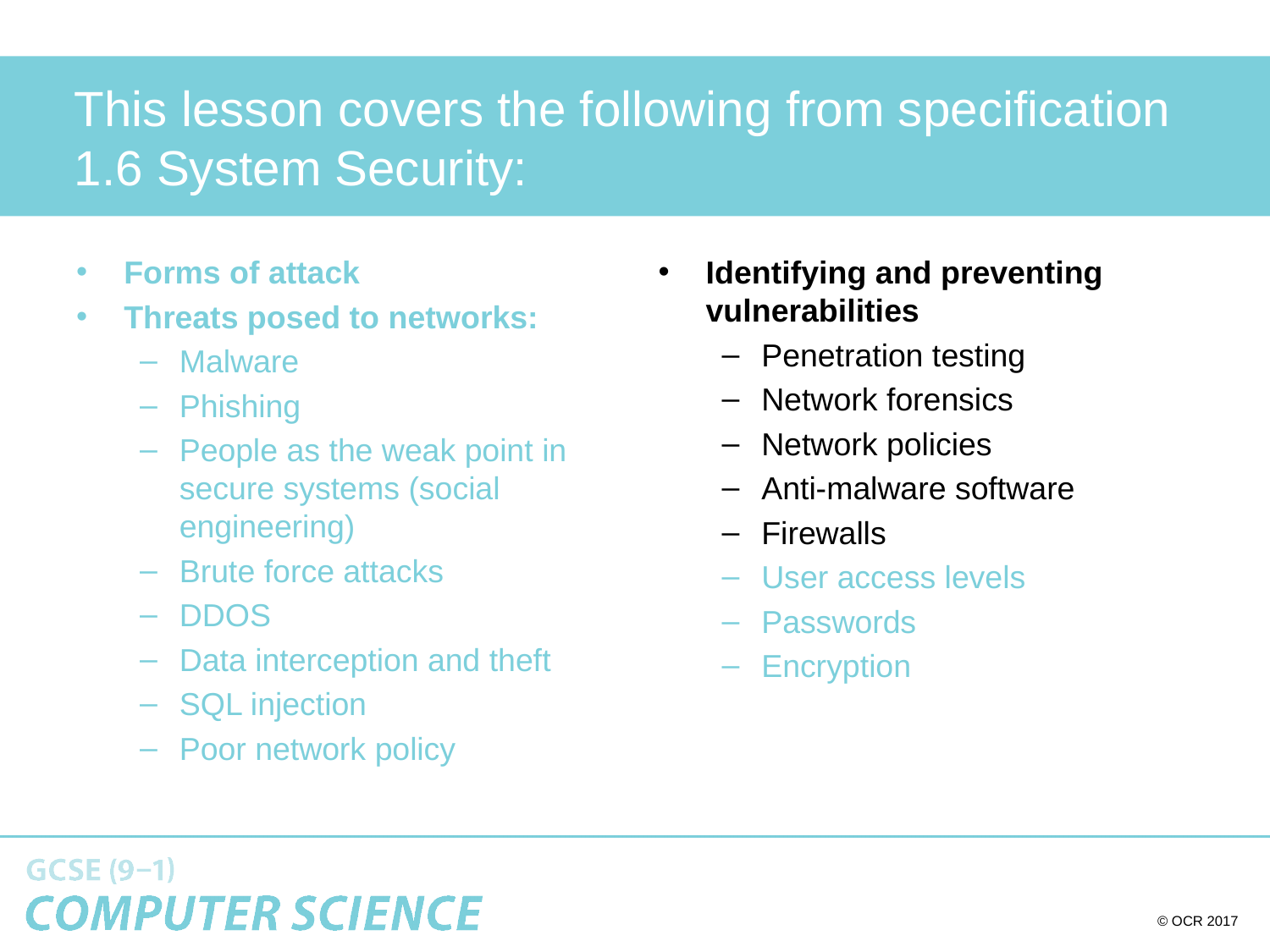

# This lesson covers the following from specification 1.6 System Security:
Forms of attack
Threats posed to networks:
Malware
Phishing
People as the weak point in secure systems (social engineering)
Brute force attacks
DDOS
Data interception and theft
SQL injection
Poor network policy
Identifying and preventing vulnerabilities
Penetration testing
Network forensics
Network policies
Anti-malware software
Firewalls
User access levels
Passwords
Encryption